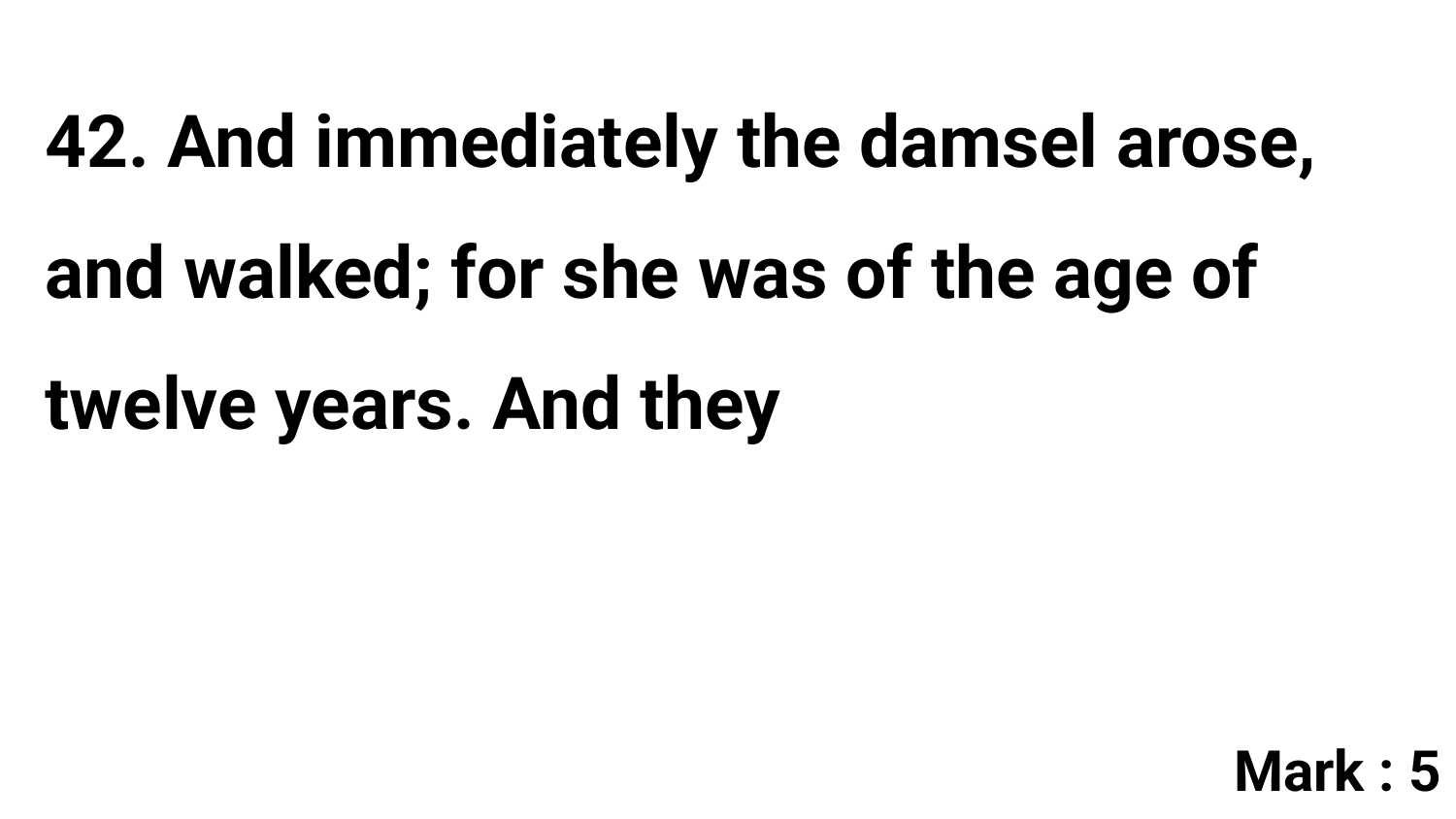

42. And immediately the damsel arose, and walked; for she was of the age of twelve years. And they
Mark : 5